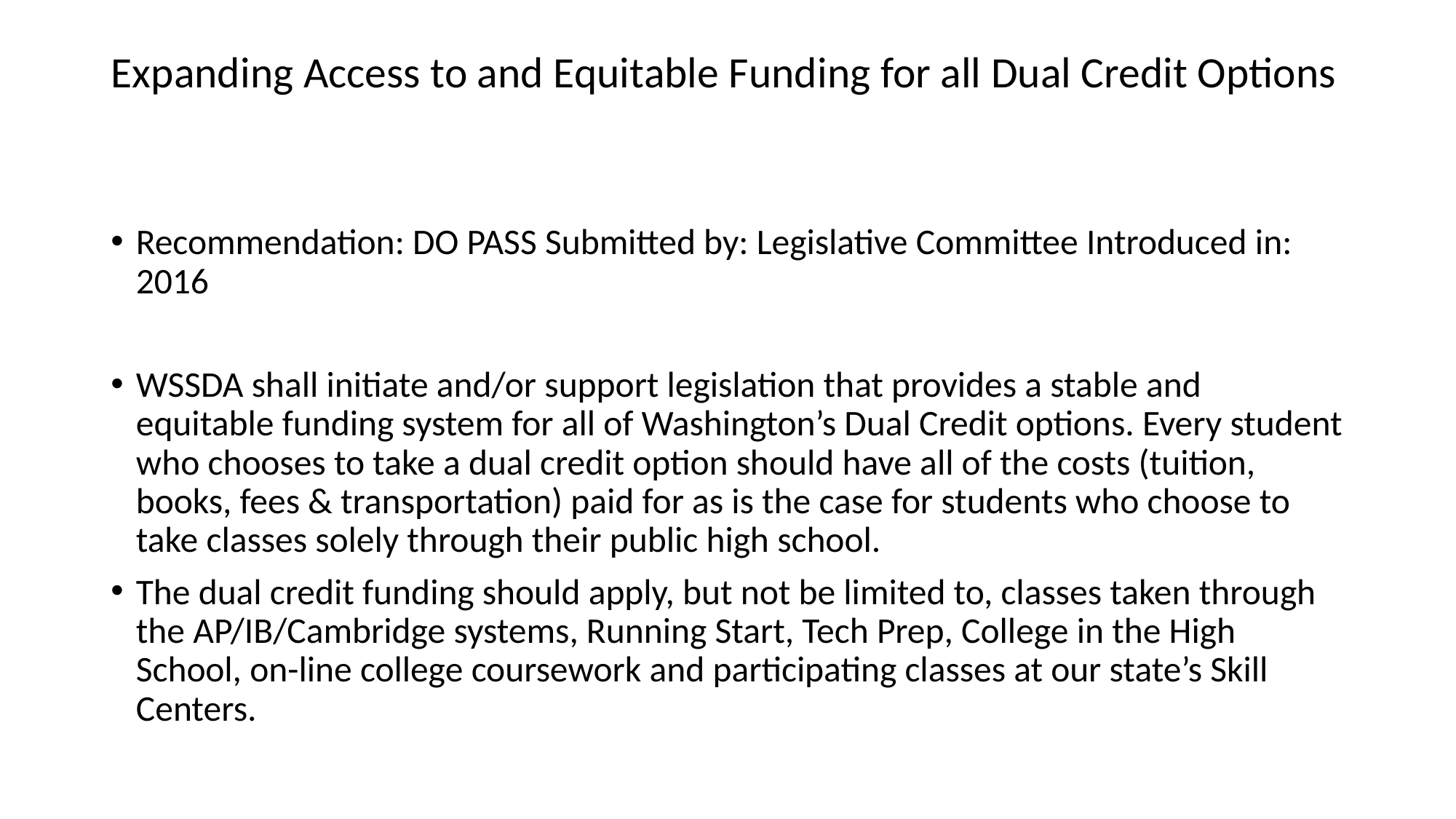

# Expanding Access to and Equitable Funding for all Dual Credit Options
Recommendation: DO PASS Submitted by: Legislative Committee Introduced in: 2016

WSSDA shall initiate and/or support legislation that provides a stable and equitable funding system for all of Washington’s Dual Credit options. Every student who chooses to take a dual credit option should have all of the costs (tuition, books, fees & transportation) paid for as is the case for students who choose to take classes solely through their public high school.
The dual credit funding should apply, but not be limited to, classes taken through the AP/IB/Cambridge systems, Running Start, Tech Prep, College in the High School, on-line college coursework and participating classes at our state’s Skill Centers.